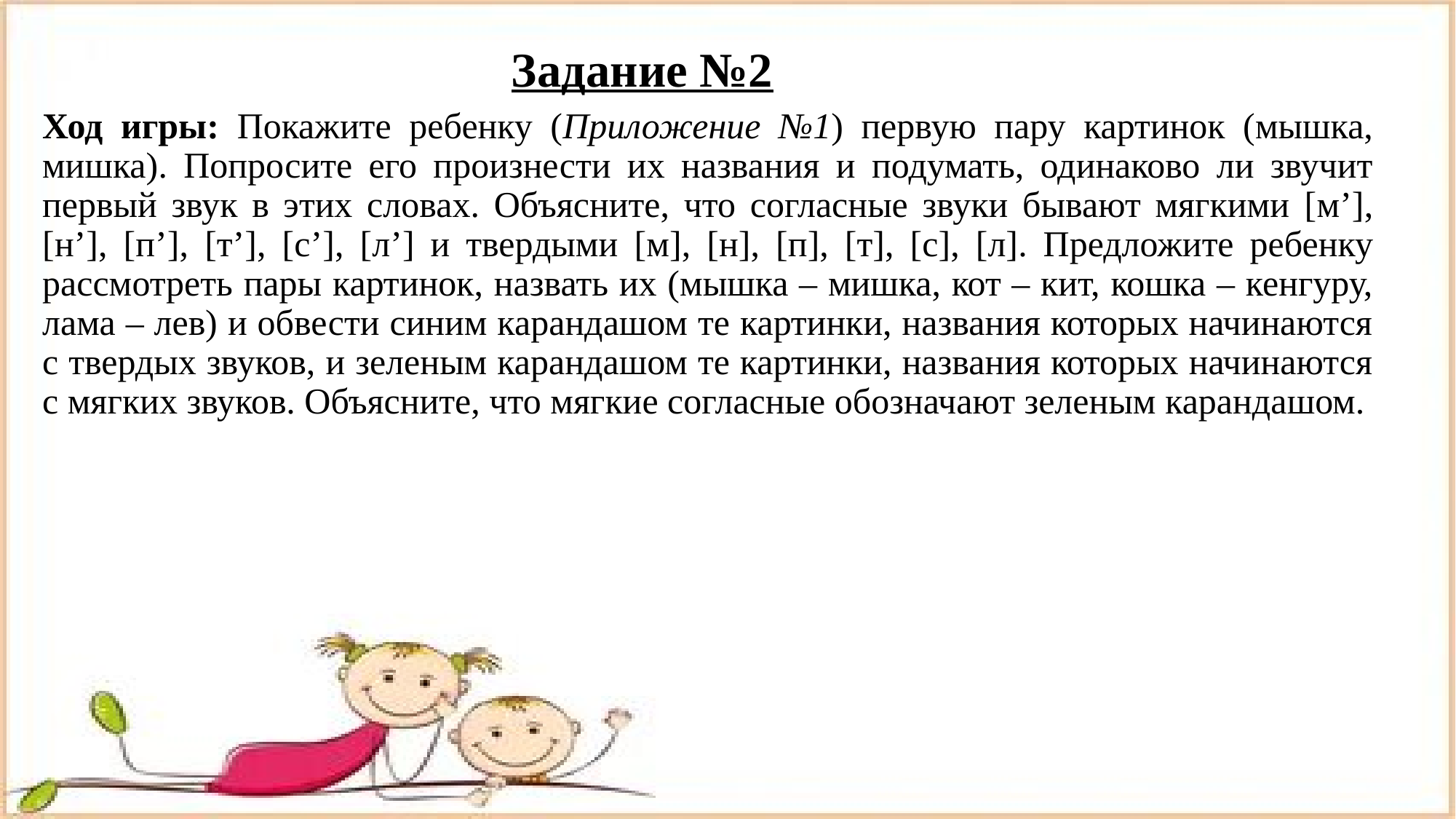

# Задание №2
Ход игры: Покажите ребенку (Приложение №1) первую пару картинок (мышка, мишка). Попросите его произнести их названия и подумать, одинаково ли звучит первый звук в этих словах. Объясните, что согласные звуки бывают мягкими [м’], [н’], [п’], [т’], [с’], [л’] и твердыми [м], [н], [п], [т], [с], [л]. Предложите ребенку рассмотреть пары картинок, назвать их (мышка – мишка, кот – кит, кошка – кенгуру, лама – лев) и обвести синим карандашом те картинки, названия которых начинаются с твердых звуков, и зеленым карандашом те картинки, названия которых начинаются с мягких звуков. Объясните, что мягкие согласные обозначают зеленым карандашом.